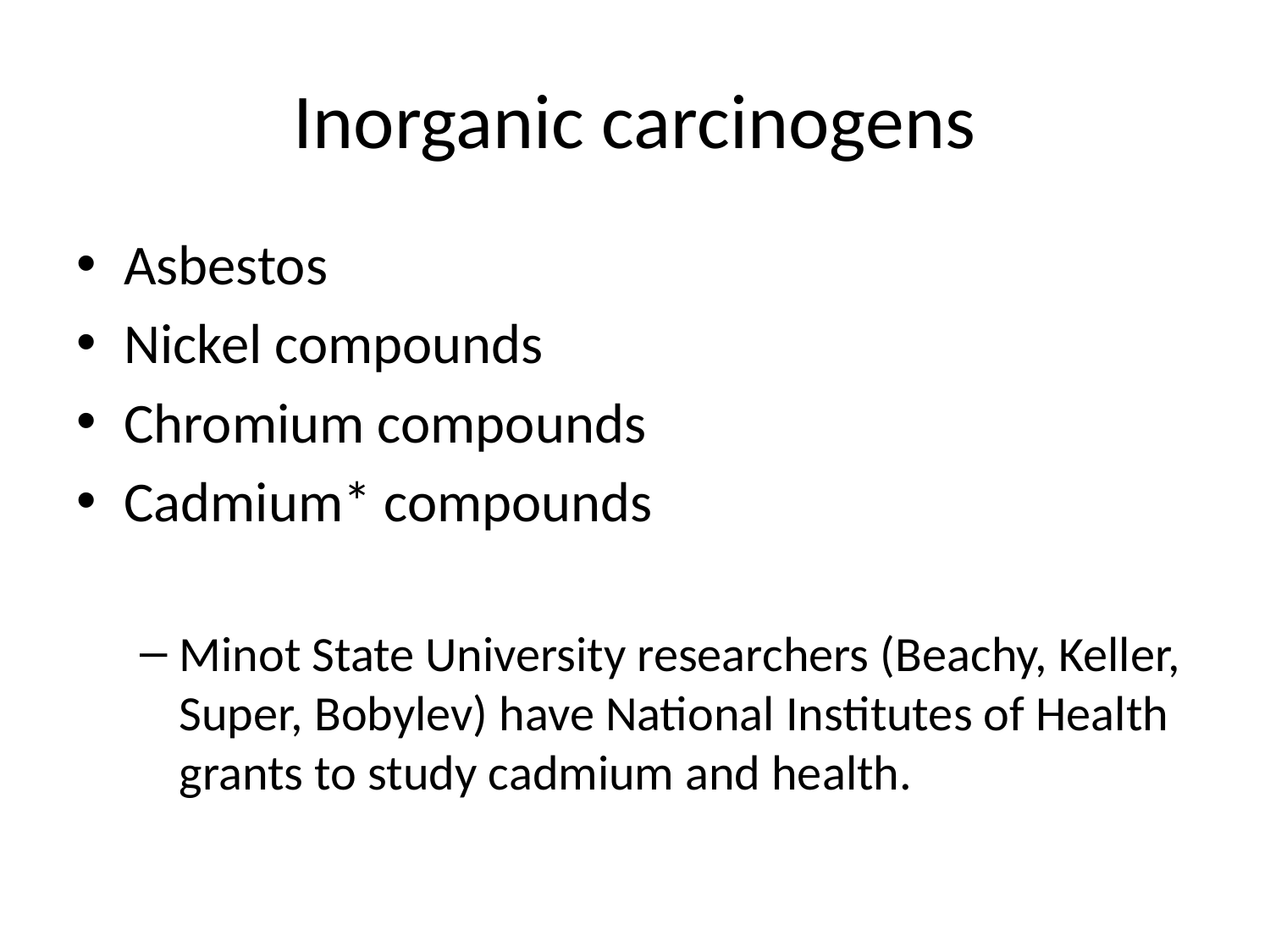

# Inorganic carcinogens
Asbestos
Nickel compounds
Chromium compounds
Cadmium* compounds

Minot State University researchers (Beachy, Keller, Super, Bobylev) have National Institutes of Health grants to study cadmium and health.